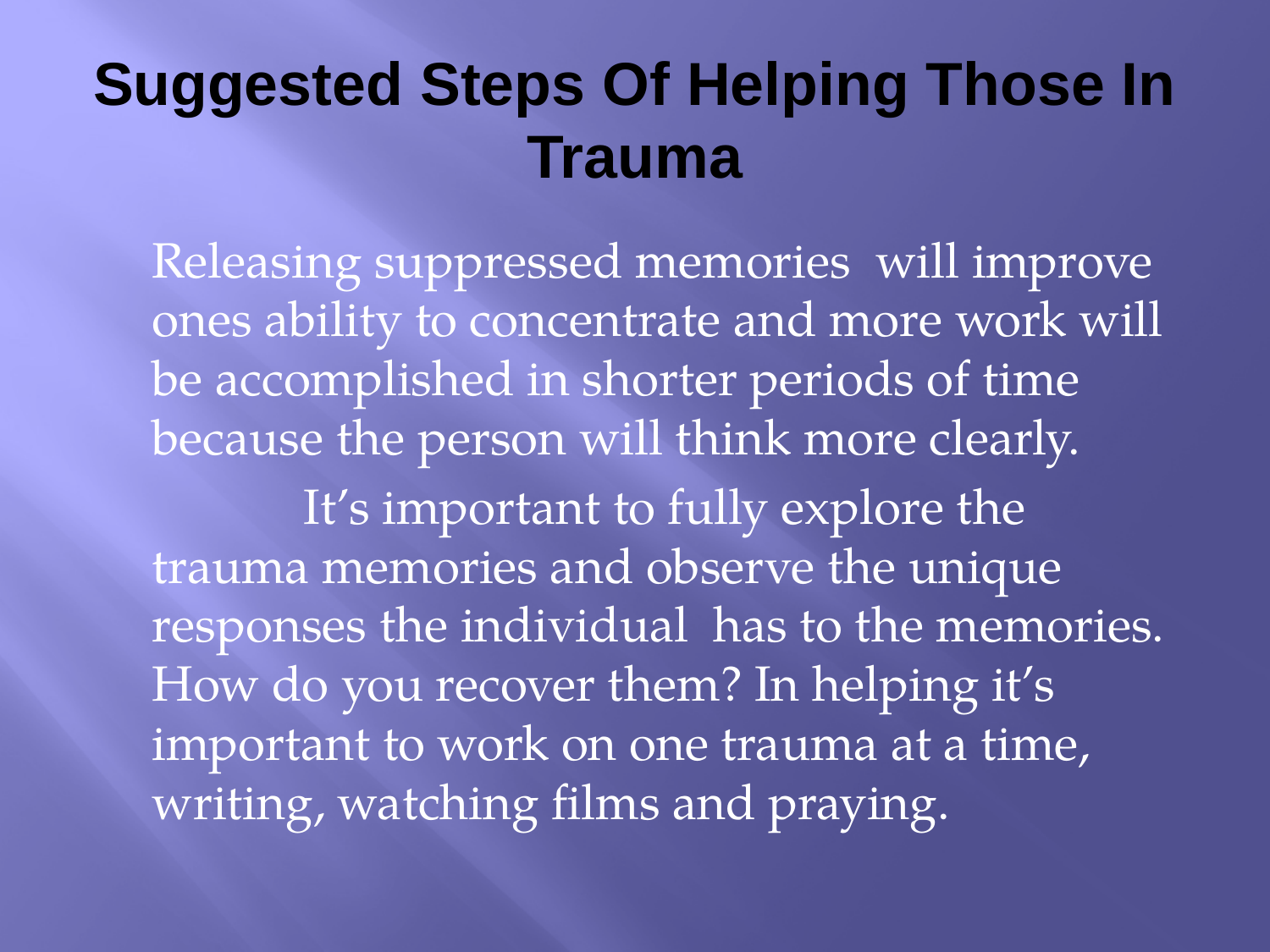

# Suggested Steps Of Helping Those In Trauma
	Releasing suppressed memories  will improve ones ability to concentrate and more work will be accomplished in shorter periods of time because the person will think more clearly.
 		  It’s important to fully explore the trauma memories and observe the unique  responses the individual  has to the memories. How do you recover them? In helping it’s important to work on one trauma at a time, writing, watching films and praying.